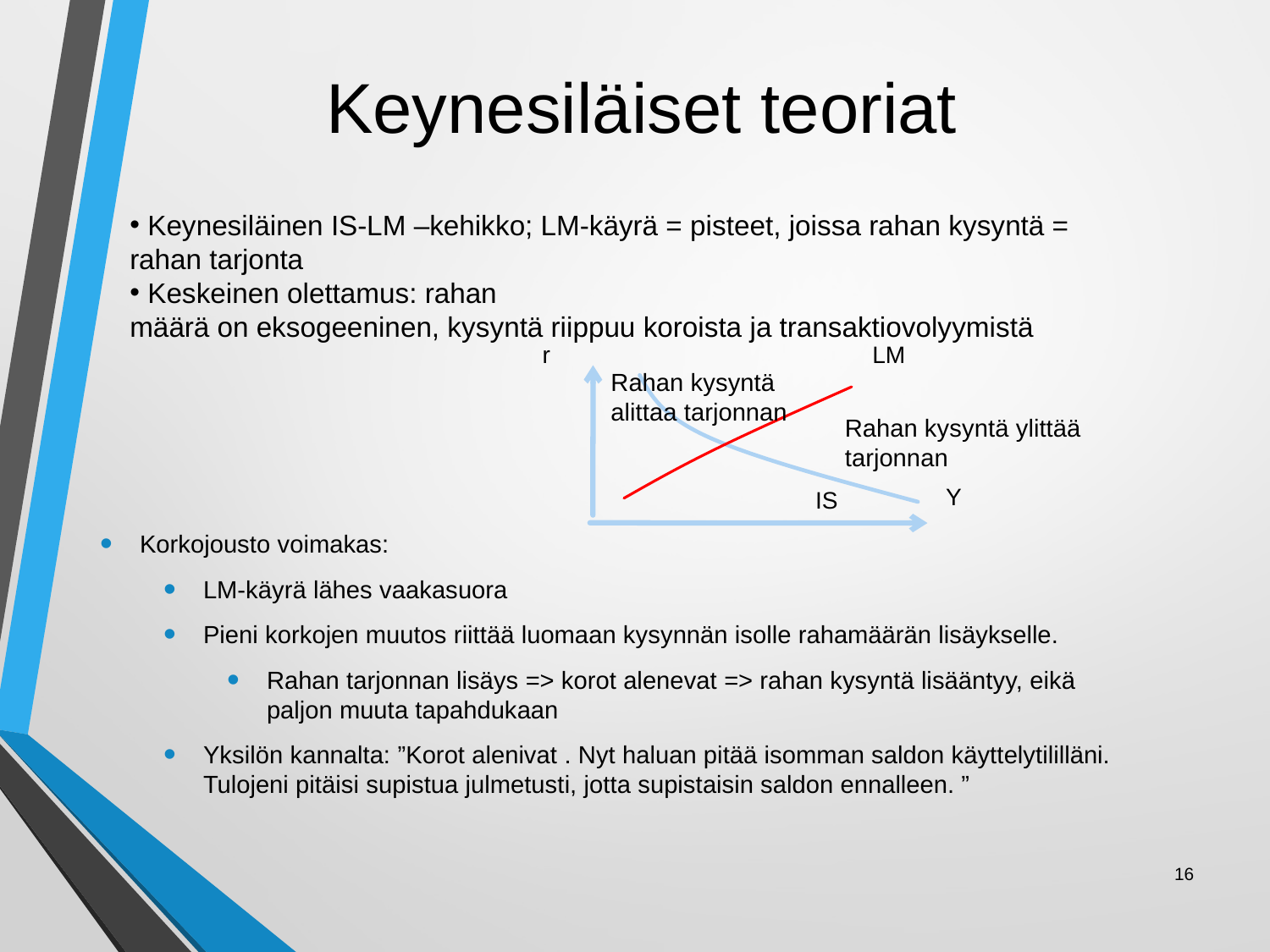

# Keynesiläiset teoriat
 Keynesiläinen IS-LM –kehikko; LM-käyrä = pisteet, joissa rahan kysyntä = rahan tarjonta
 Keskeinen olettamus: rahan
määrä on eksogeeninen, kysyntä riippuu koroista ja transaktiovolyymistä
r
LM
Rahan kysyntä alittaa tarjonnan

Rahan kysyntä ylittää tarjonnan
Y
IS
Korkojousto voimakas:
LM-käyrä lähes vaakasuora
Pieni korkojen muutos riittää luomaan kysynnän isolle rahamäärän lisäykselle.
Rahan tarjonnan lisäys => korot alenevat => rahan kysyntä lisääntyy, eikä paljon muuta tapahdukaan
Yksilön kannalta: ”Korot alenivat . Nyt haluan pitää isomman saldon käyttelytililläni. Tulojeni pitäisi supistua julmetusti, jotta supistaisin saldon ennalleen. ”

16